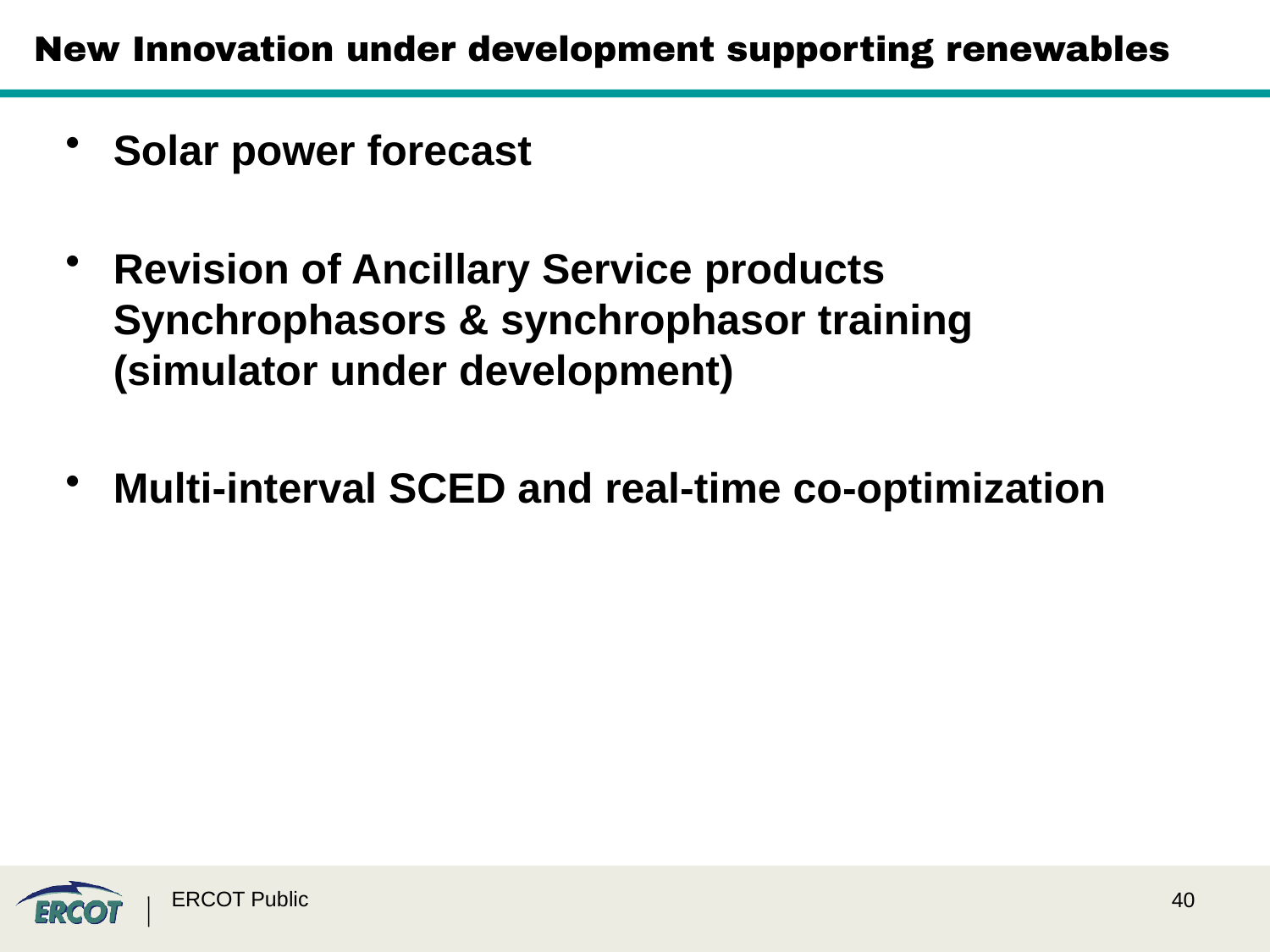

# New Innovation under development supporting renewables
Solar power forecast

Revision of Ancillary Service products Synchrophasors & synchrophasor training (simulator under development)

Multi-interval SCED and real-time co-optimization

ERCOT Public